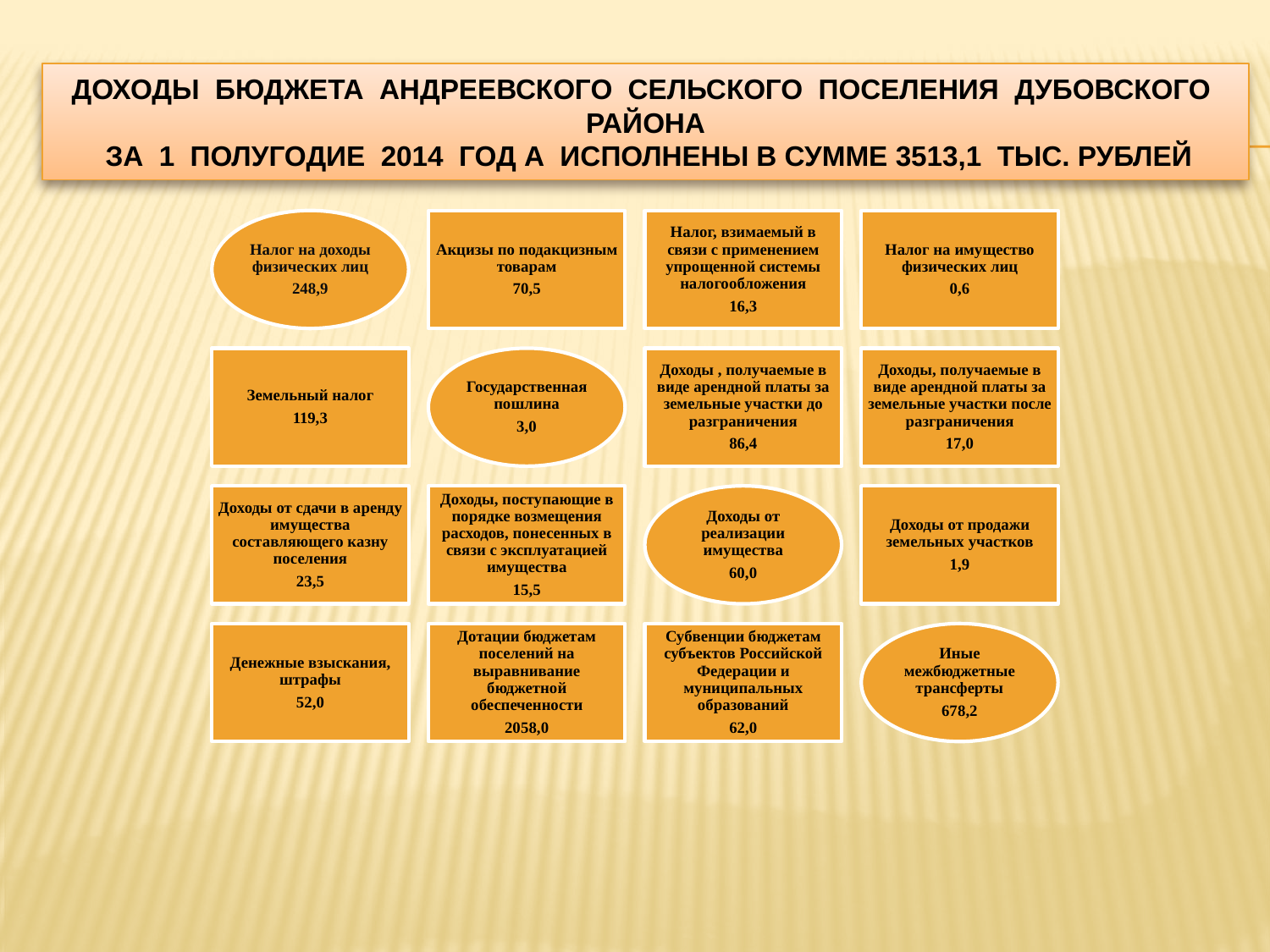

# Доходы  бюджета  АНДРЕЕВСКОГО  сельского  поселения  ДУБОВСКОГО  РАЙОНА за  1  ПОЛУГОДИЕ  2014  год А  исполнены в сумме 3513,1  тыс. рублей
Налог на доходы физических лиц
248,9
Акцизы по подакцизным товарам
70,5
Налог, взимаемый в связи с применением упрощенной системы налогообложения
16,3
Налог на имущество физических лиц
0,6
Земельный налог
119,3
Государственная пошлина
3,0
Доходы , получаемые в виде арендной платы за земельные участки до разграничения
86,4
Доходы, получаемые в виде арендной платы за земельные участки после разграничения
17,0
Доходы от сдачи в аренду имущества составляющего казну поселения
23,5
Доходы, поступающие в порядке возмещения расходов, понесенных в связи с эксплуатацией имущества
15,5
Доходы от реализации имущества
60,0
Доходы от продажи земельных участков
1,9
Денежные взыскания, штрафы
52,0
Дотации бюджетам поселений на выравнивание бюджетной обеспеченности
2058,0
Субвенции бюджетам субъектов Российской Федерации и муниципальных образований
62,0
Иные межбюджетные трансферты
678,2